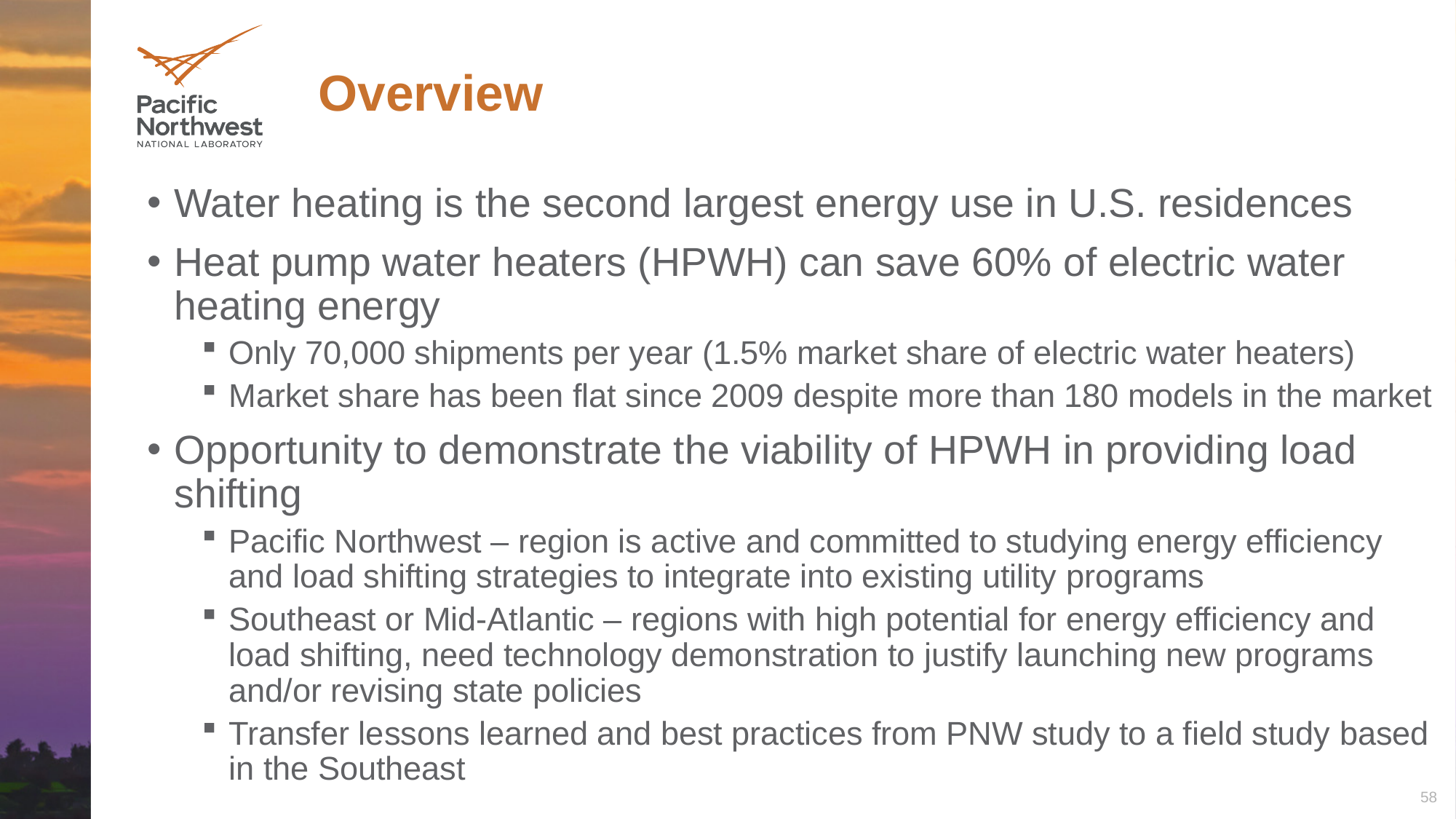

# Overview
Water heating is the second largest energy use in U.S. residences
Heat pump water heaters (HPWH) can save 60% of electric water heating energy
Only 70,000 shipments per year (1.5% market share of electric water heaters)
Market share has been flat since 2009 despite more than 180 models in the market
Opportunity to demonstrate the viability of HPWH in providing load shifting
Pacific Northwest – region is active and committed to studying energy efficiency and load shifting strategies to integrate into existing utility programs
Southeast or Mid-Atlantic – regions with high potential for energy efficiency and load shifting, need technology demonstration to justify launching new programs and/or revising state policies
Transfer lessons learned and best practices from PNW study to a field study based in the Southeast
58